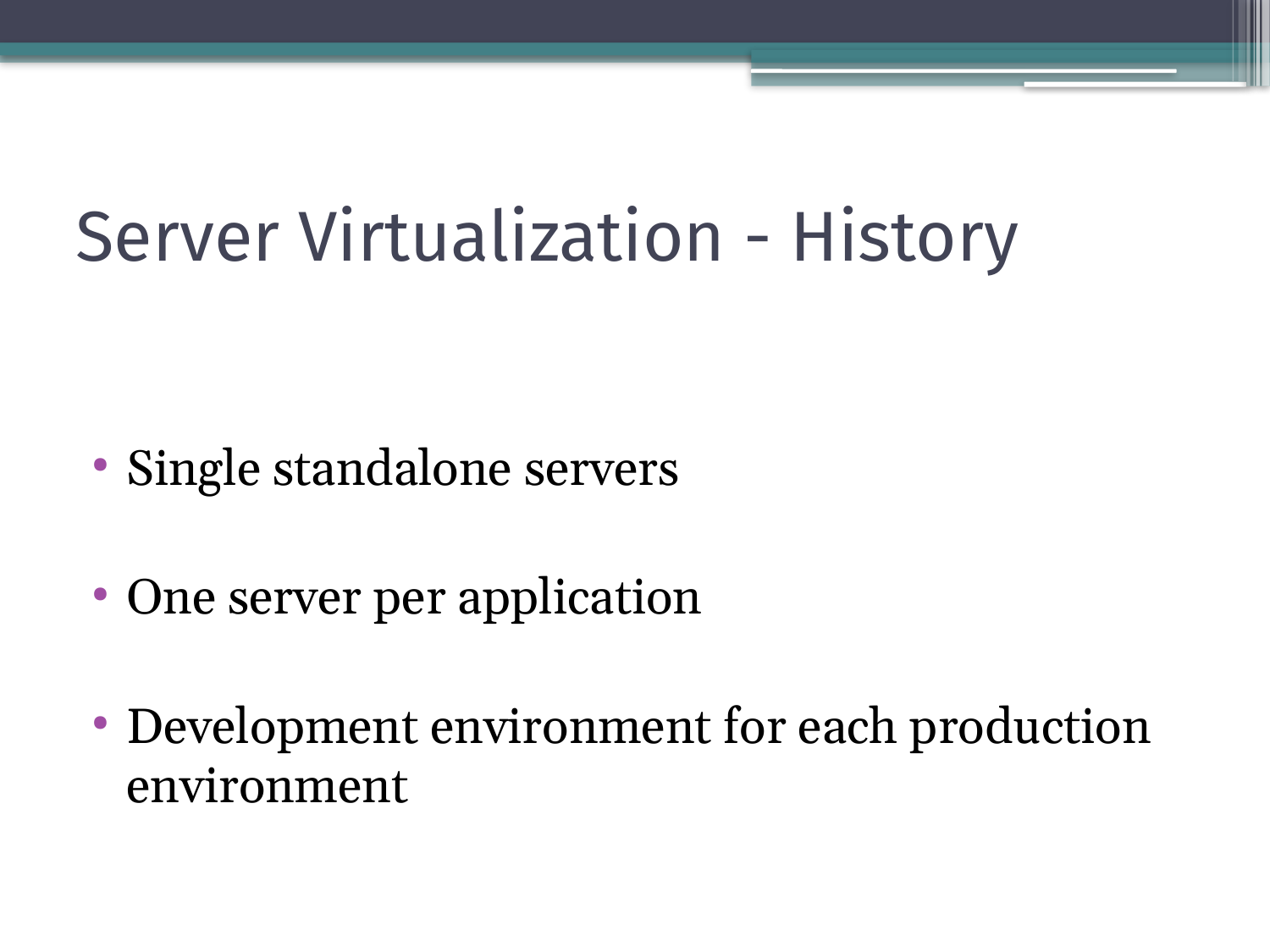

# Server Virtualization - History

Single standalone servers

One server per application

Development environment for each production environment